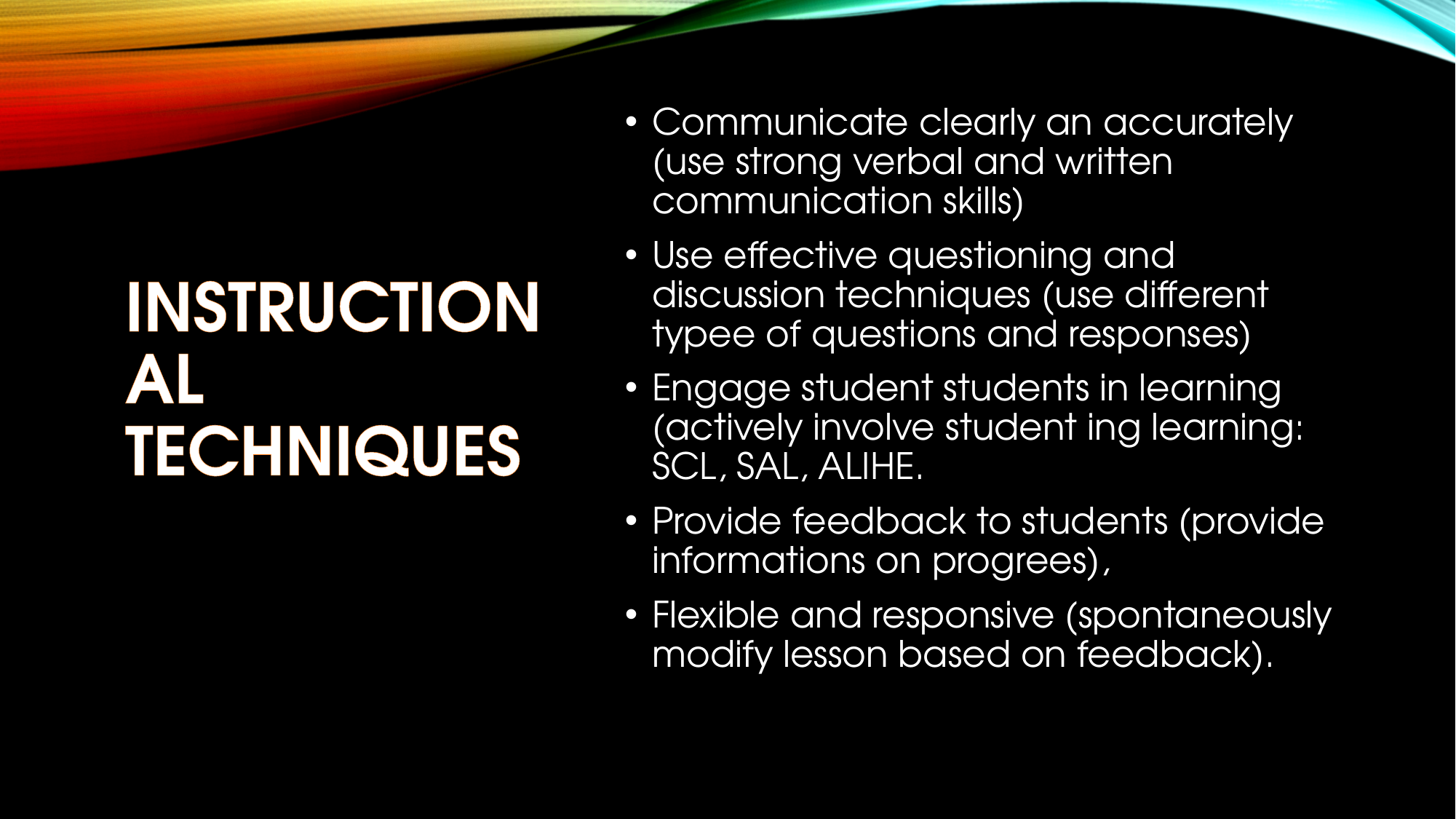

Communicate clearly an accurately (use strong verbal and written communication skills)
Use effective questioning and discussion techniques (use different typee of questions and responses)
Engage student students in learning (actively involve student ing learning: SCL, SAL, ALIHE.
Provide feedback to students (provide informations on progrees),
Flexible and responsive (spontaneously modify lesson based on feedback).
INSTRUCTIONAL TECHNIQUES